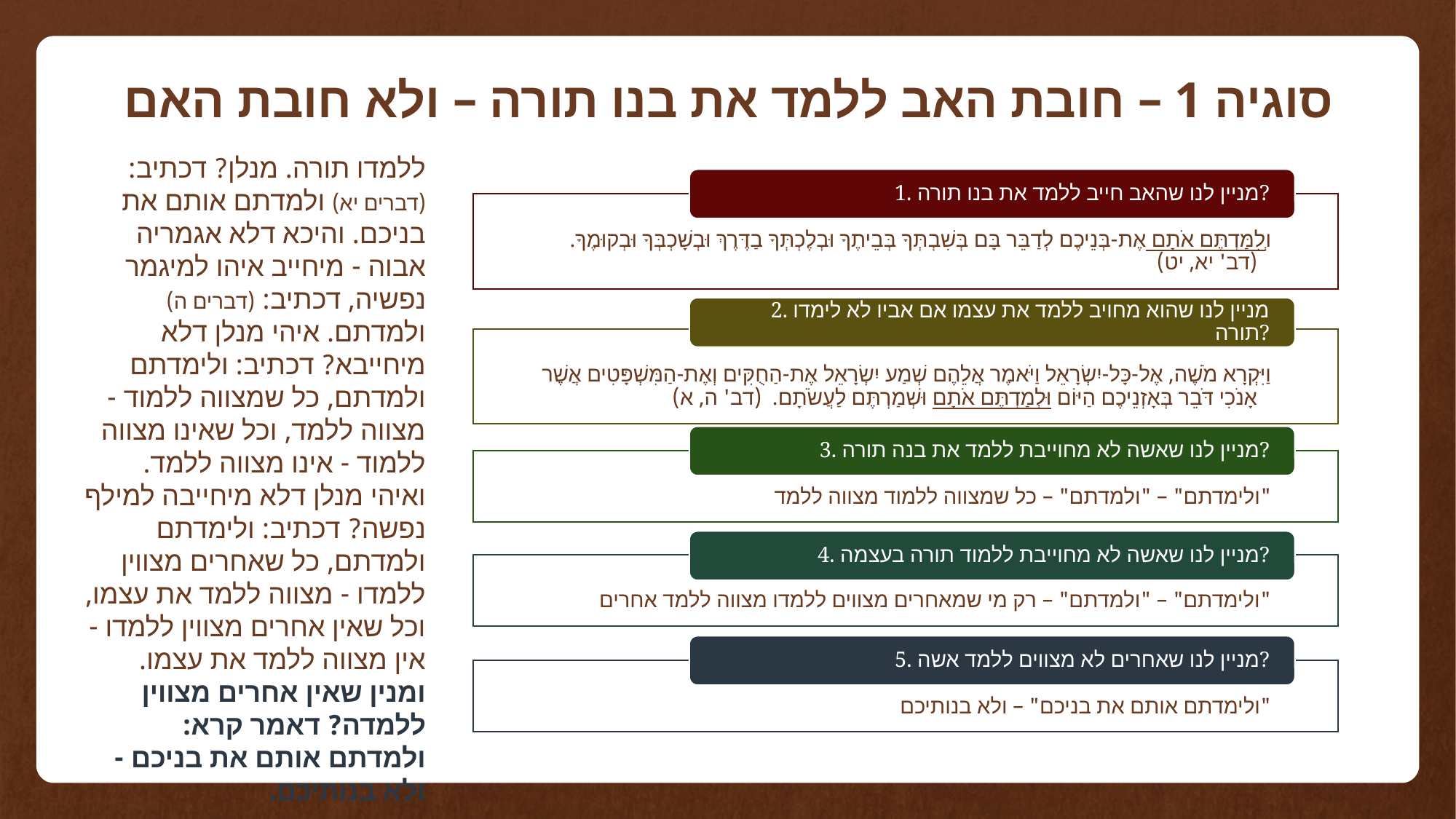

# סוגיה 1 – חובת האב ללמד את בנו תורה – ולא חובת האם
ללמדו תורה. מנלן? דכתיב: (דברים יא) ולמדתם אותם את בניכם. והיכא דלא אגמריה אבוה - מיחייב איהו למיגמר נפשיה, דכתיב: (דברים ה) ולמדתם. איהי מנלן דלא מיחייבא? דכתיב: ולימדתם ולמדתם, כל שמצווה ללמוד - מצווה ללמד, וכל שאינו מצווה ללמוד - אינו מצווה ללמד. ואיהי מנלן דלא מיחייבה למילף נפשה? דכתיב: ולימדתם ולמדתם, כל שאחרים מצווין ללמדו - מצווה ללמד את עצמו, וכל שאין אחרים מצווין ללמדו - אין מצווה ללמד את עצמו. ומנין שאין אחרים מצווין ללמדה? דאמר קרא: ולמדתם אותם את בניכם - ולא בנותיכם.
וְלִמַּדְתֶּם אֹתָם אֶת-בְּנֵיכֶם לְדַבֵּר בָּם בְּשִׁבְתְּךָ בְּבֵיתֶךָ וּבְלֶכְתְּךָ בַדֶּרֶךְ וּבְשָׁכְבְּךָ וּבְקוּמֶךָ. (דב' יא, יט)
1. מניין לנו שהאב חייב ללמד את בנו תורה?
וַיִּקְרָא מֹשֶׁה, אֶל-כָּל-יִשְׂרָאֵל וַיֹּאמֶר אֲלֵהֶם שְׁמַע יִשְׂרָאֵל אֶת-הַחֻקִּים וְאֶת-הַמִּשְׁפָּטִים אֲשֶׁר אָנֹכִי דֹּבֵר בְּאָזְנֵיכֶם הַיּוֹם וּלְמַדְתֶּם אֹתָם וּשְׁמַרְתֶּם לַעֲשֹׂתָם.  (דב' ה, א)
2. מניין לנו שהוא מחויב ללמד את עצמו אם אביו לא לימדו תורה?
"ולימדתם" – "ולמדתם" – כל שמצווה ללמוד מצווה ללמד
3. מניין לנו שאשה לא מחוייבת ללמד את בנה תורה?
"ולימדתם" – "ולמדתם" – רק מי שמאחרים מצווים ללמדו מצווה ללמד אחרים
4. מניין לנו שאשה לא מחוייבת ללמוד תורה בעצמה?
"ולימדתם אותם את בניכם" – ולא בנותיכם
5. מניין לנו שאחרים לא מצווים ללמד אשה?